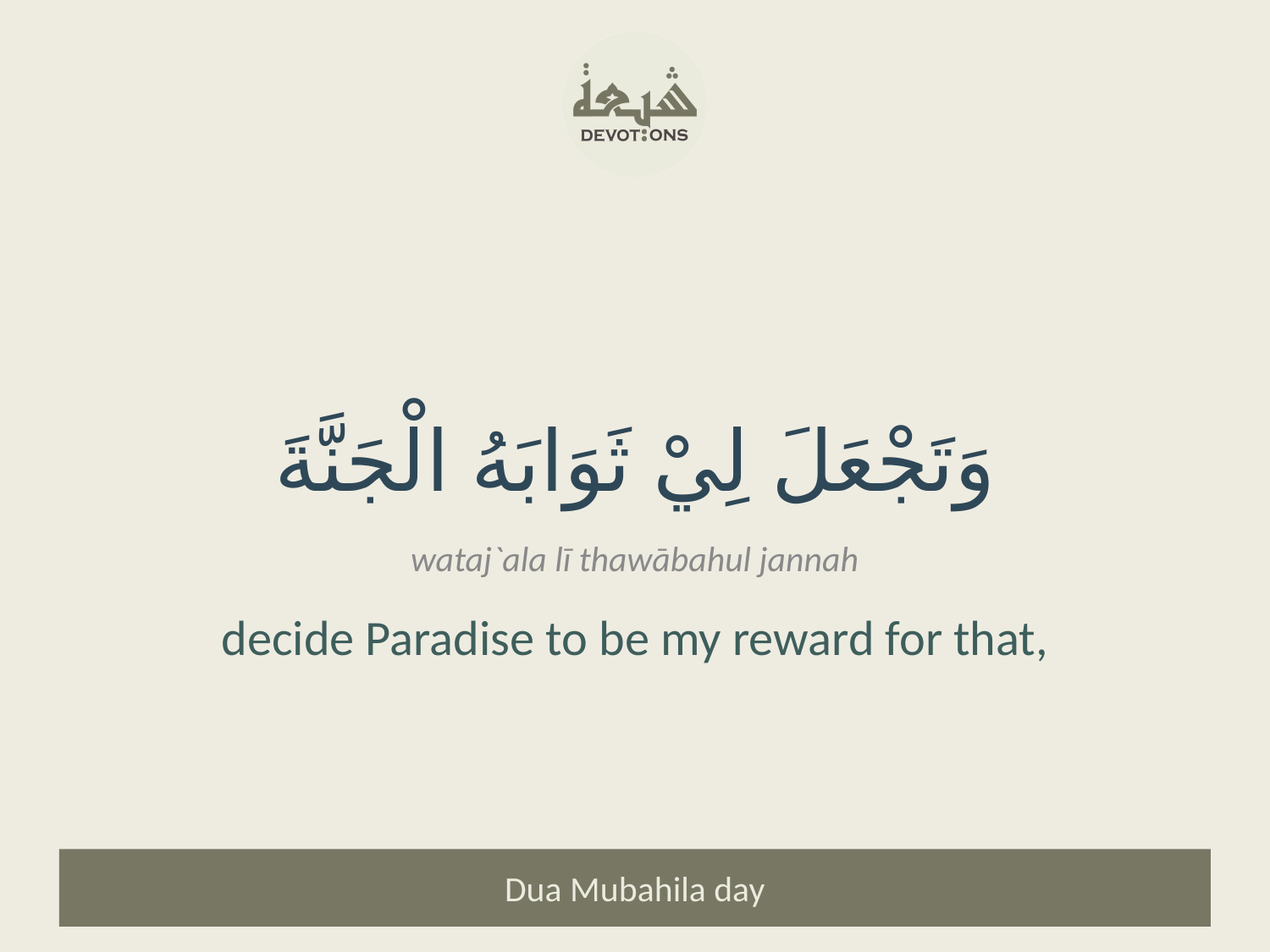

وَتَجْعَلَ لِيْ ثَوَابَهُ الْجَنَّةَ
wataj`ala lī thawābahul jannah
decide Paradise to be my reward for that,
Dua Mubahila day